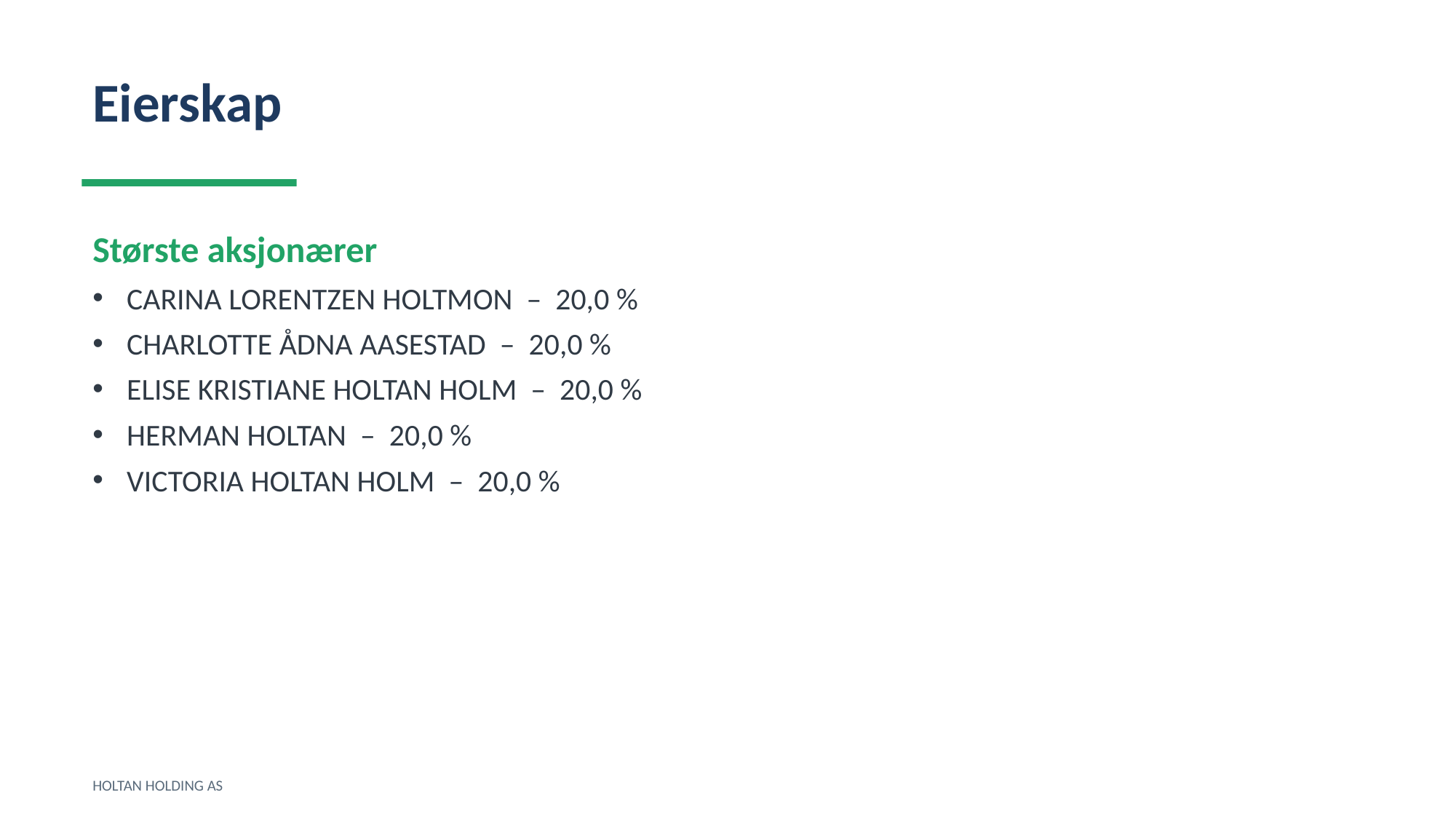

Eierskap

Største aksjonærer
CARINA LORENTZEN HOLTMON  –  20,0 %
CHARLOTTE ÅDNA AASESTAD  –  20,0 %
ELISE KRISTIANE HOLTAN HOLM  –  20,0 %
HERMAN HOLTAN  –  20,0 %
VICTORIA HOLTAN HOLM  –  20,0 %
HOLTAN HOLDING AS